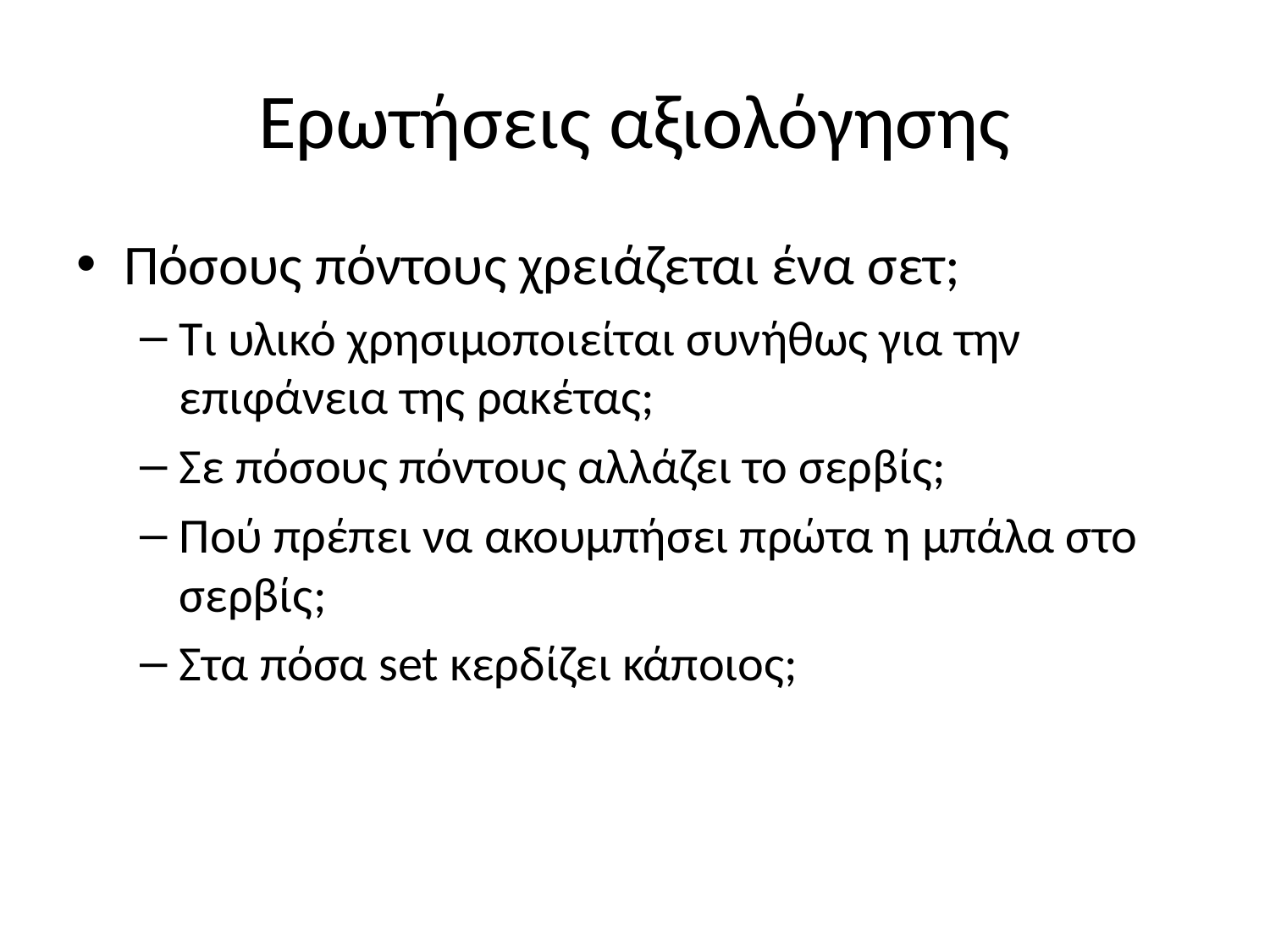

# Ερωτήσεις αξιολόγησης
Πόσους πόντους χρειάζεται ένα σετ;
Τι υλικό χρησιμοποιείται συνήθως για την επιφάνεια της ρακέτας;
Σε πόσους πόντους αλλάζει το σερβίς;
Πού πρέπει να ακουμπήσει πρώτα η μπάλα στο σερβίς;
Στα πόσα set κερδίζει κάποιος;